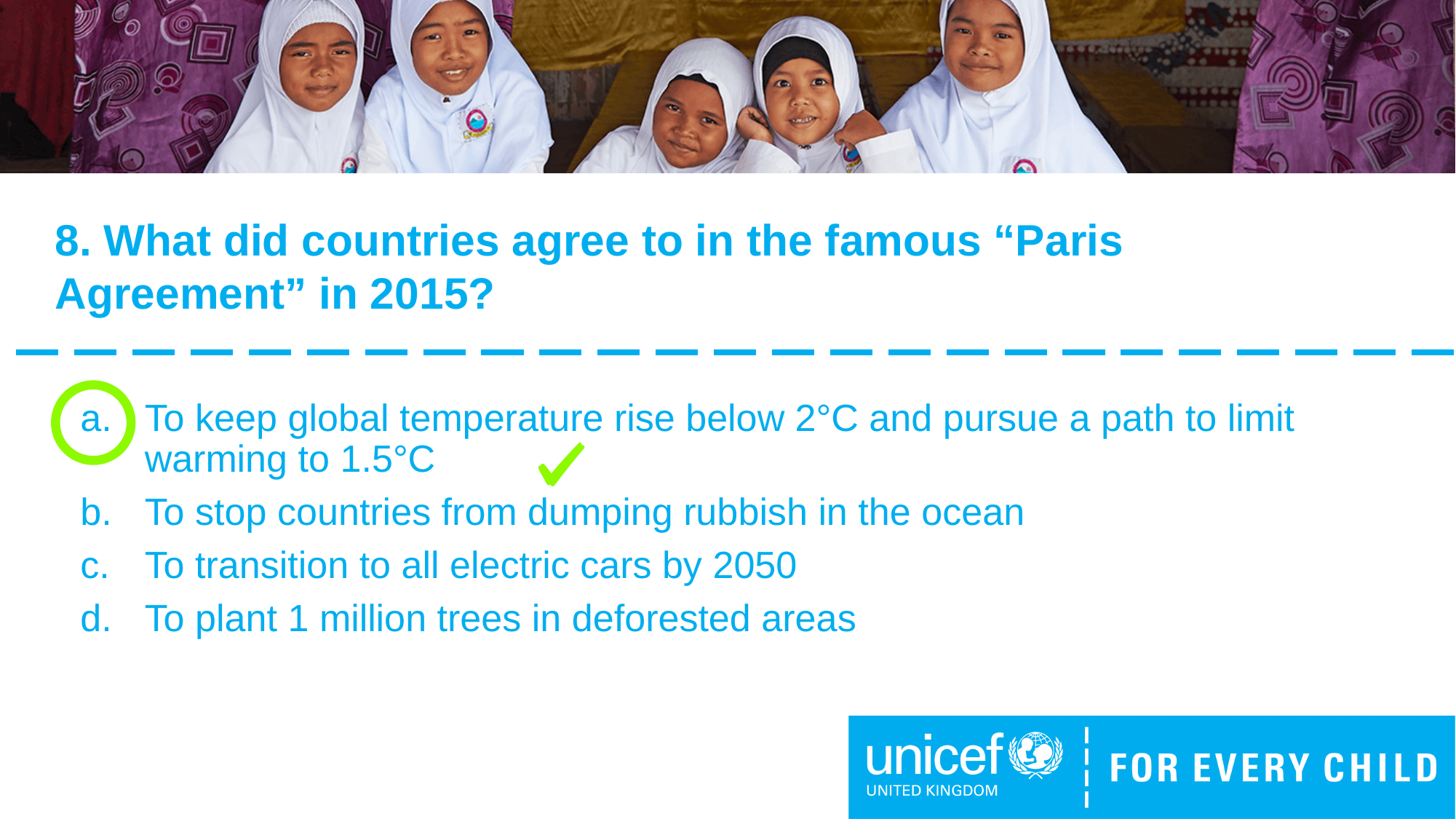

# 8. What did countries agree to in the famous “Paris Agreement” in 2015?

To keep global temperature rise below 2°C and pursue a path to limit warming to 1.5°C
To stop countries from dumping rubbish in the ocean
To transition to all electric cars by 2050
To plant 1 million trees in deforested areas